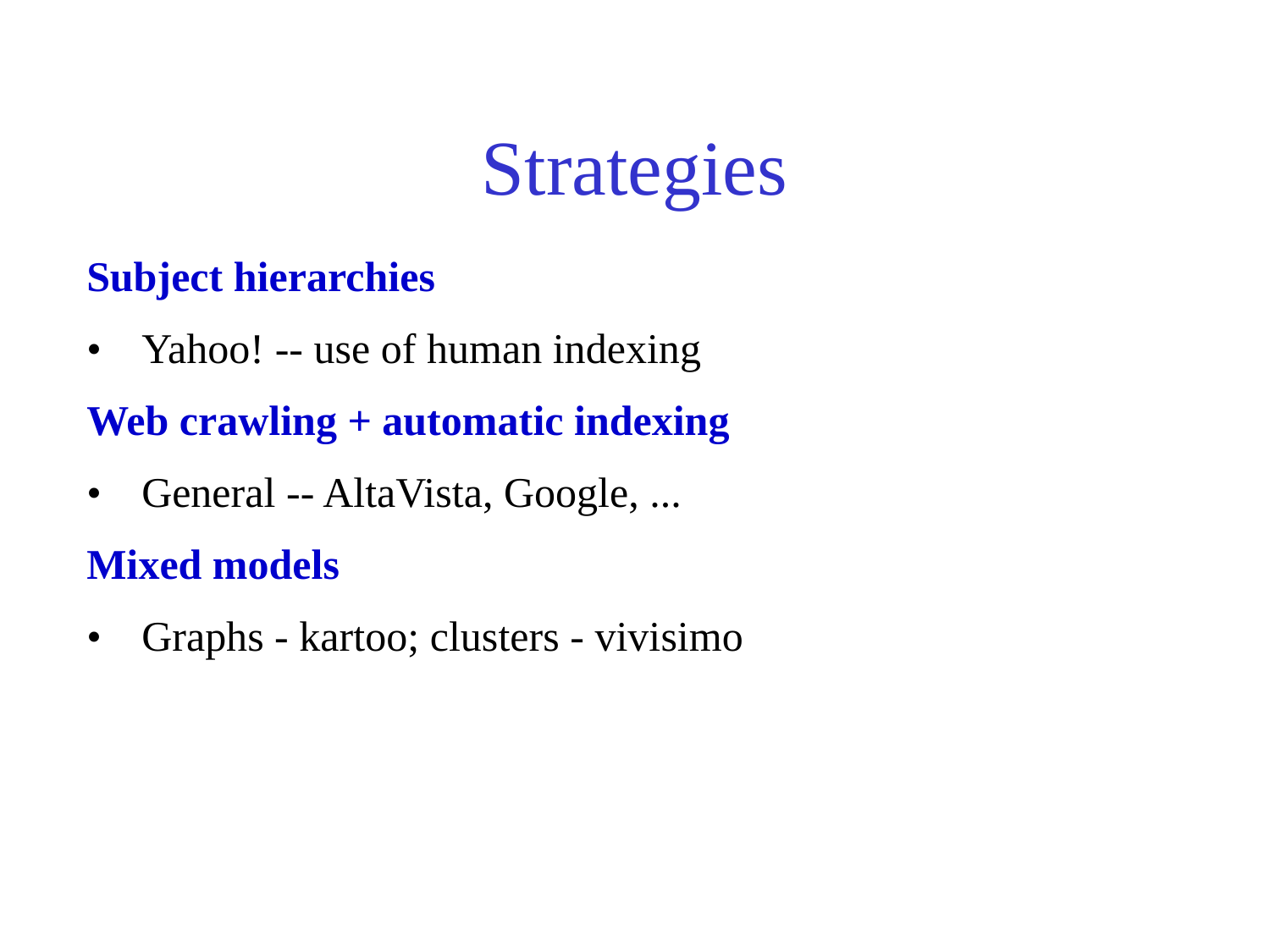

# Strategies
Subject hierarchies
•  	Yahoo! -- use of human indexing
Web crawling + automatic indexing
•  	General -- AltaVista, Google, ...
Mixed models
•   	Graphs - kartoo; clusters - vivisimo